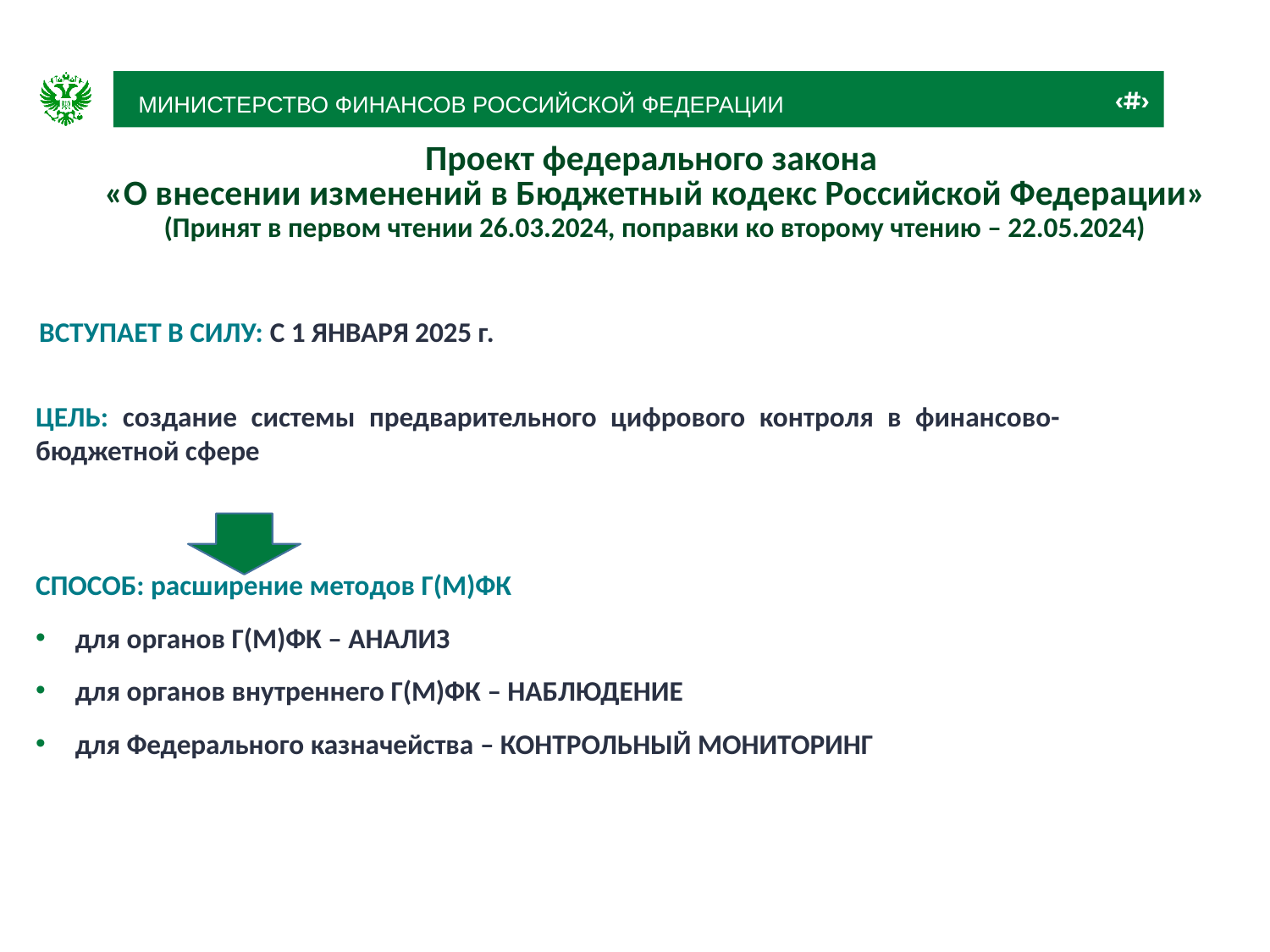

| Проект федерального закона «О внесении изменений в Бюджетный кодекс Российской Федерации» (Принят в первом чтении 26.03.2024, поправки ко второму чтению – 22.05.2024) |
| --- |
ВСТУПАЕТ В СИЛУ: С 1 ЯНВАРЯ 2025 г.
ЦЕЛЬ: создание системы предварительного цифрового контроля в финансово-бюджетной сфере

СПОСОБ: расширение методов Г(М)ФК

для органов Г(М)ФК – АНАЛИЗ

для органов внутреннего Г(М)ФК – НАБЛЮДЕНИЕ

для Федерального казначейства – КОНТРОЛЬНЫЙ МОНИТОРИНГ